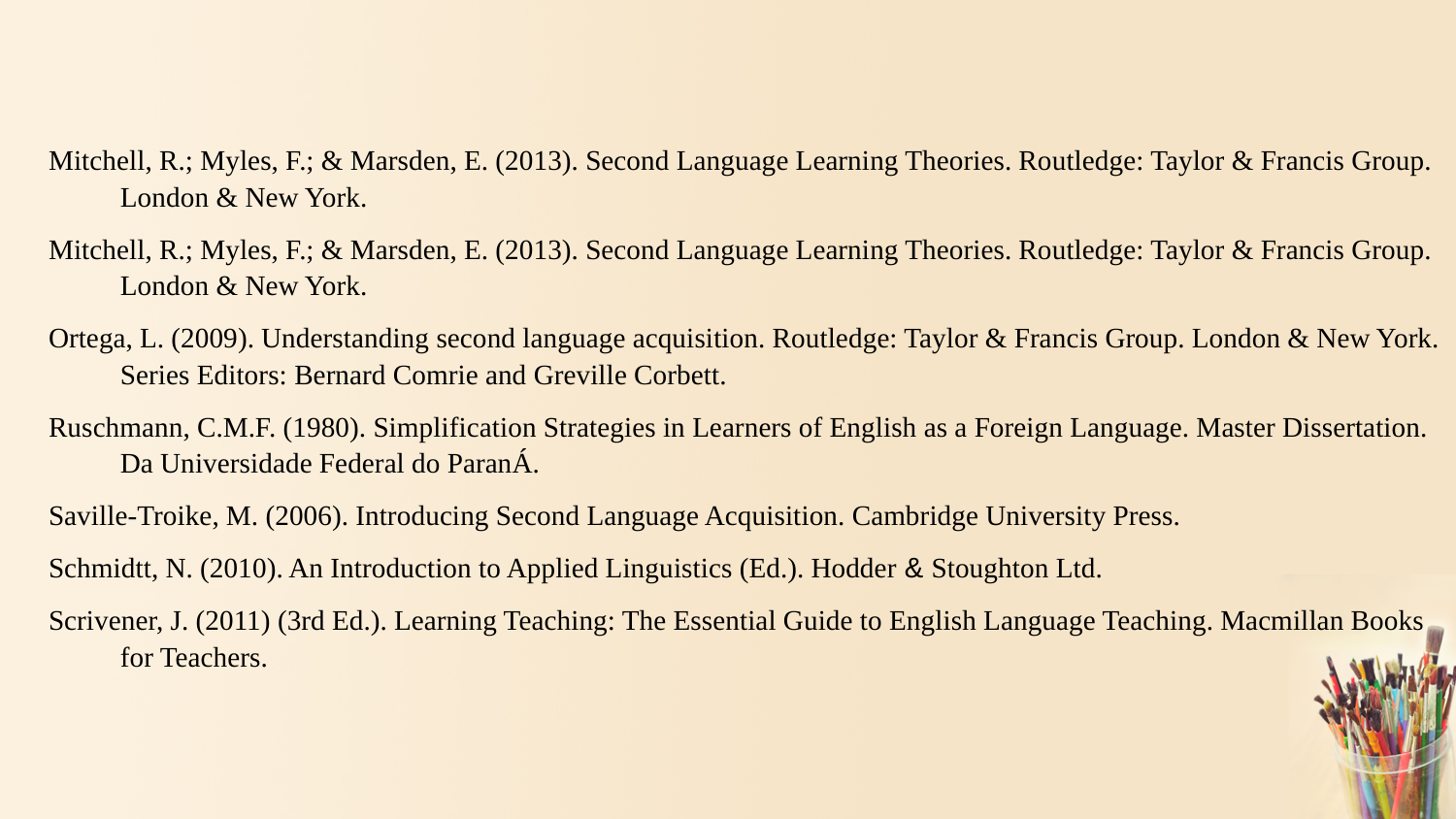

Mitchell, R.; Myles, F.; & Marsden, E. (2013). Second Language Learning Theories. Routledge: Taylor & Francis Group. London & New York.
Mitchell, R.; Myles, F.; & Marsden, E. (2013). Second Language Learning Theories. Routledge: Taylor & Francis Group. London & New York.
Ortega, L. (2009). Understanding second language acquisition. Routledge: Taylor & Francis Group. London & New York. Series Editors: Bernard Comrie and Greville Corbett.
Ruschmann, C.M.F. (1980). Simplification Strategies in Learners of English as a Foreign Language. Master Dissertation. Da Universidade Federal do ParanÁ.
Saville-Troike, M. (2006). Introducing Second Language Acquisition. Cambridge University Press.
Schmidtt, N. (2010). An Introduction to Applied Linguistics (Ed.). Hodder & Stoughton Ltd.
Scrivener, J. (2011) (3rd Ed.). Learning Teaching: The Essential Guide to English Language Teaching. Macmillan Books for Teachers.